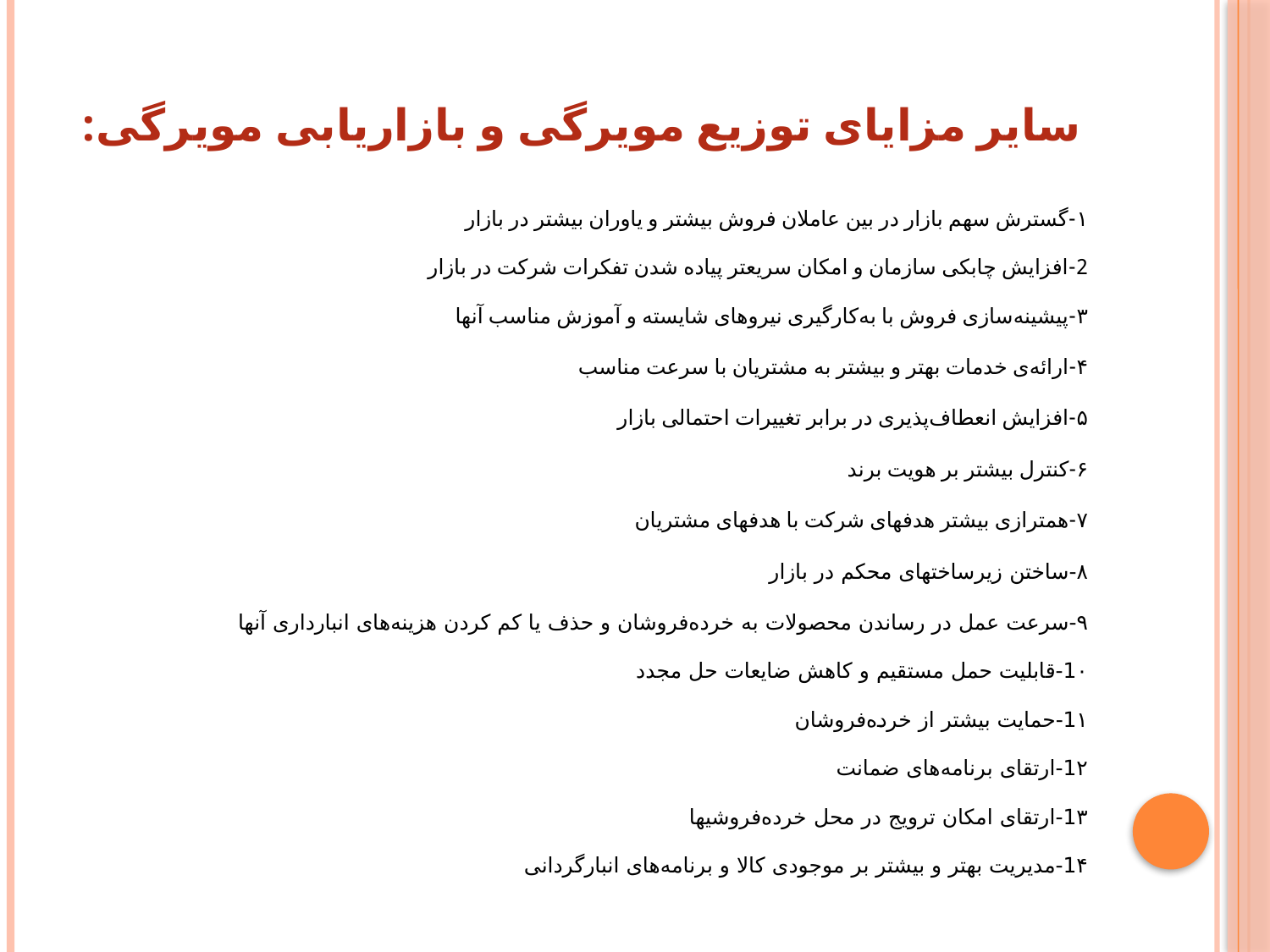

# سایر مزایای توزیع مویرگی و بازاریابی مویرگی:
۱-گسترش سهم بازار در بین عاملان فروش بیشتر و یاوران بیشتر در بازار
2-افزایش چابکی سازمان و امکان سریعتر پیاده‌ شدن تفکرات شرکت در بازار
۳-پیشینه‌سازی فروش با به‌کارگیری نیروهای شایسته و آموزش مناسب آنها
۴-ارائه‌‌ی خدمات بهتر و بیشتر به مشتریان با سرعت مناسب‌
۵-افزایش انعطاف‌پذیری در برابر تغییرات احتمالی بازار
۶-کنترل بیشتر بر هویت برند
۷-همترازی بیشتر هدفهای شرکت با هدفهای مشتریان‌
۸-ساختن زیرساختهای محکم در بازار
۹-سرعت عمل در رساندن محصولات به خرده‌فروشان و حذف یا کم کردن هزینه‌های انبارداری آنها
1۰-قابلیت حمل مستقیم و کاهش ضایعات حل مجدد
1۱-حمایت بیشتر از خرده‌فروشان
1۲-ارتقا‌‌ی برنامه‌های ضمانت‌
1۳-ارتقا‌‌ی امکان ترویج در محل خرده‌فروشیها
1۴-مدیریت بهتر و بیشتر بر موجودی کالا و برنامه‌های انبارگردانی